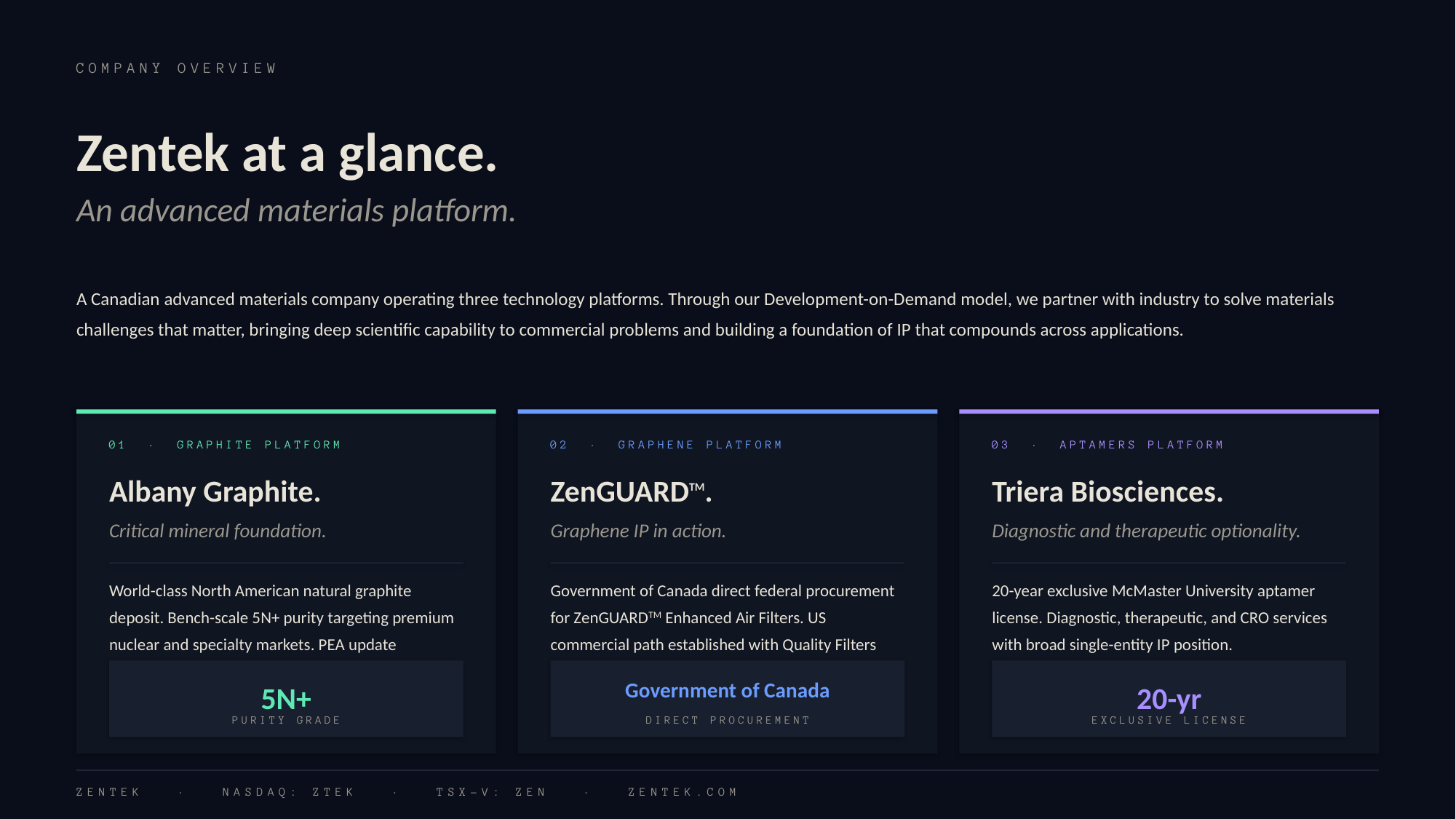

COMPANY OVERVIEW
Zentek at a glance.
An advanced materials platform.
A Canadian advanced materials company operating three technology platforms. Through our Development-on-Demand model, we partner with industry to solve materials challenges that matter, bringing deep scientific capability to commercial problems and building a foundation of IP that compounds across applications.

01  ·  GRAPHITE PLATFORM
02  ·  GRAPHENE PLATFORM
03  ·  APTAMERS PLATFORM
Albany Graphite.
ZenGUARDTM.
Triera Biosciences.
Critical mineral foundation.
Graphene IP in action.
Diagnostic and therapeutic optionality.

World-class North American natural graphite deposit. Bench-scale 5N+ purity targeting premium nuclear and specialty markets. PEA update underway.
Government of Canada direct federal procurement for ZenGUARDTM Enhanced Air Filters. US commercial path established with Quality Filters Inc. 25+ patent families.
20-year exclusive McMaster University aptamer license. Diagnostic, therapeutic, and CRO services with broad single-entity IP position.

5N+
Government of Canada
20-yr
PURITY GRADE
DIRECT PROCUREMENT
EXCLUSIVE LICENSE

ZENTEK   ·   NASDAQ: ZTEK   ·   TSX-V: ZEN   ·   ZENTEK.COM